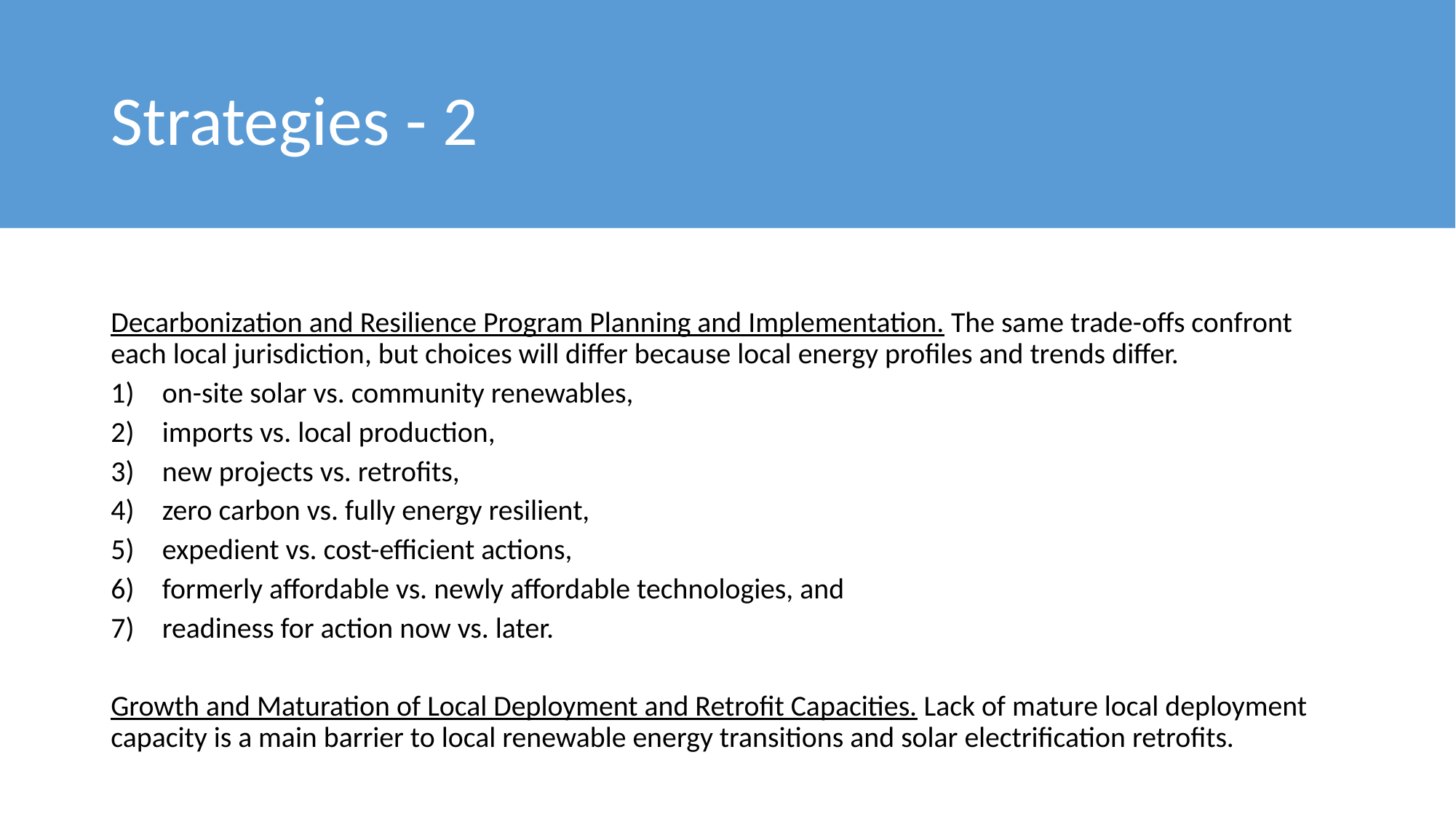

# Strategies - 2

Decarbonization and Resilience Program Planning and Implementation. The same trade-offs confront each local jurisdiction, but choices will differ because local energy profiles and trends differ.
on-site solar vs. community renewables,
imports vs. local production,
new projects vs. retrofits,
zero carbon vs. fully energy resilient,
expedient vs. cost-efficient actions,
formerly affordable vs. newly affordable technologies, and
readiness for action now vs. later.

Growth and Maturation of Local Deployment and Retrofit Capacities. Lack of mature local deployment capacity is a main barrier to local renewable energy transitions and solar electrification retrofits.